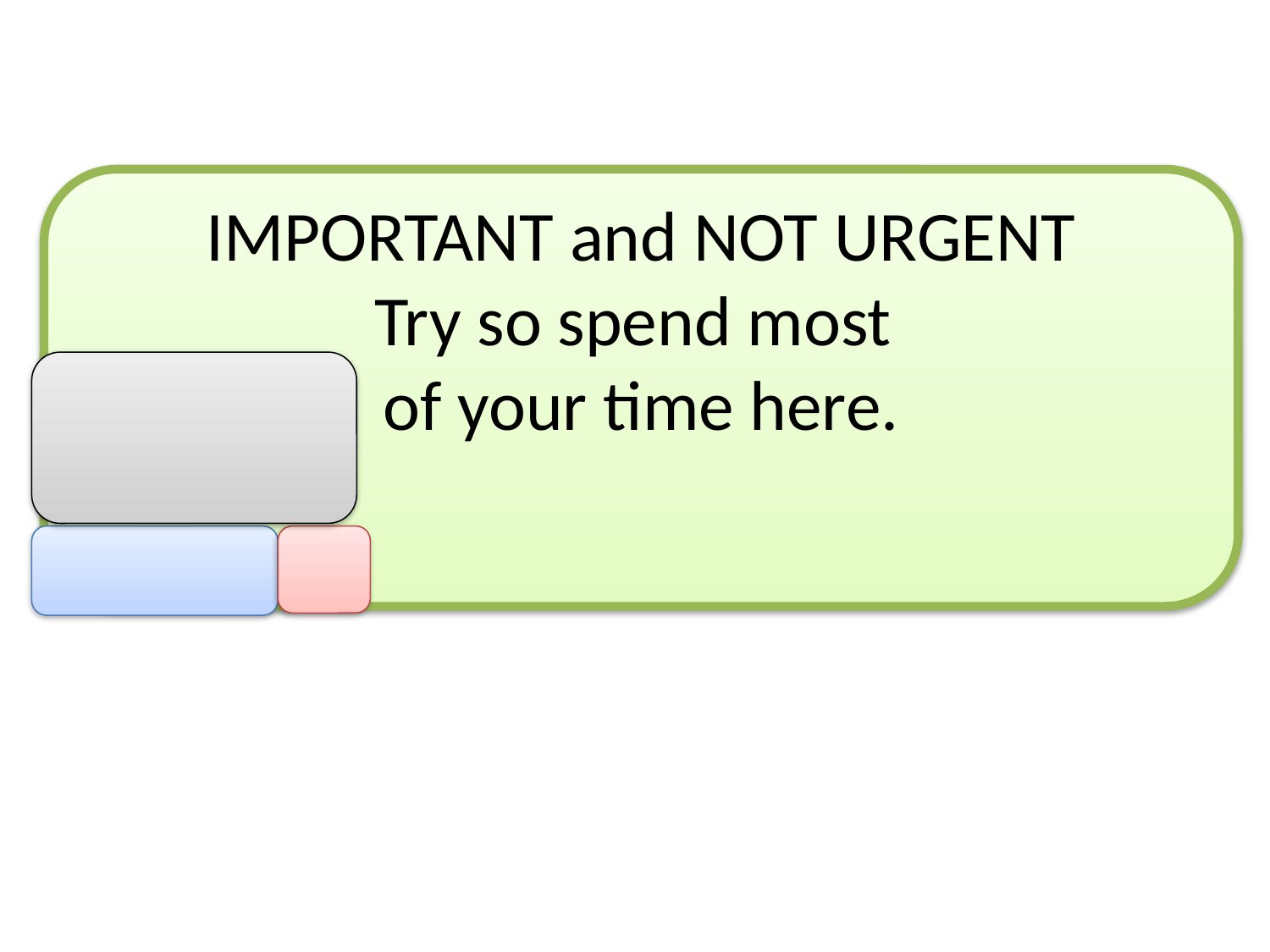

IMPORTANT and NOT URGENT
Try so spend most
of your time here.